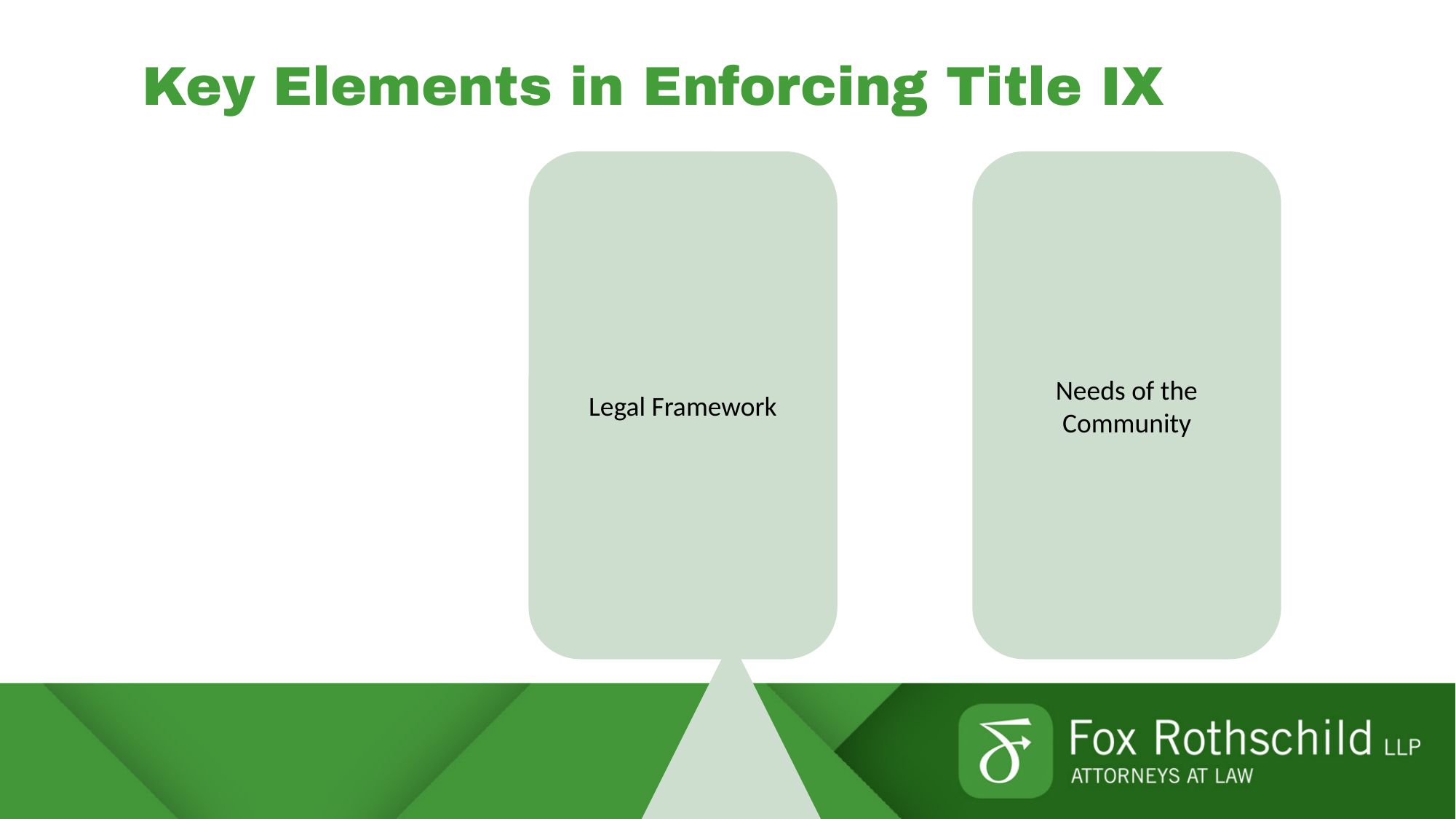

# Key Elements in Enforcing Title IX
Legal Framework
Needs of the Community